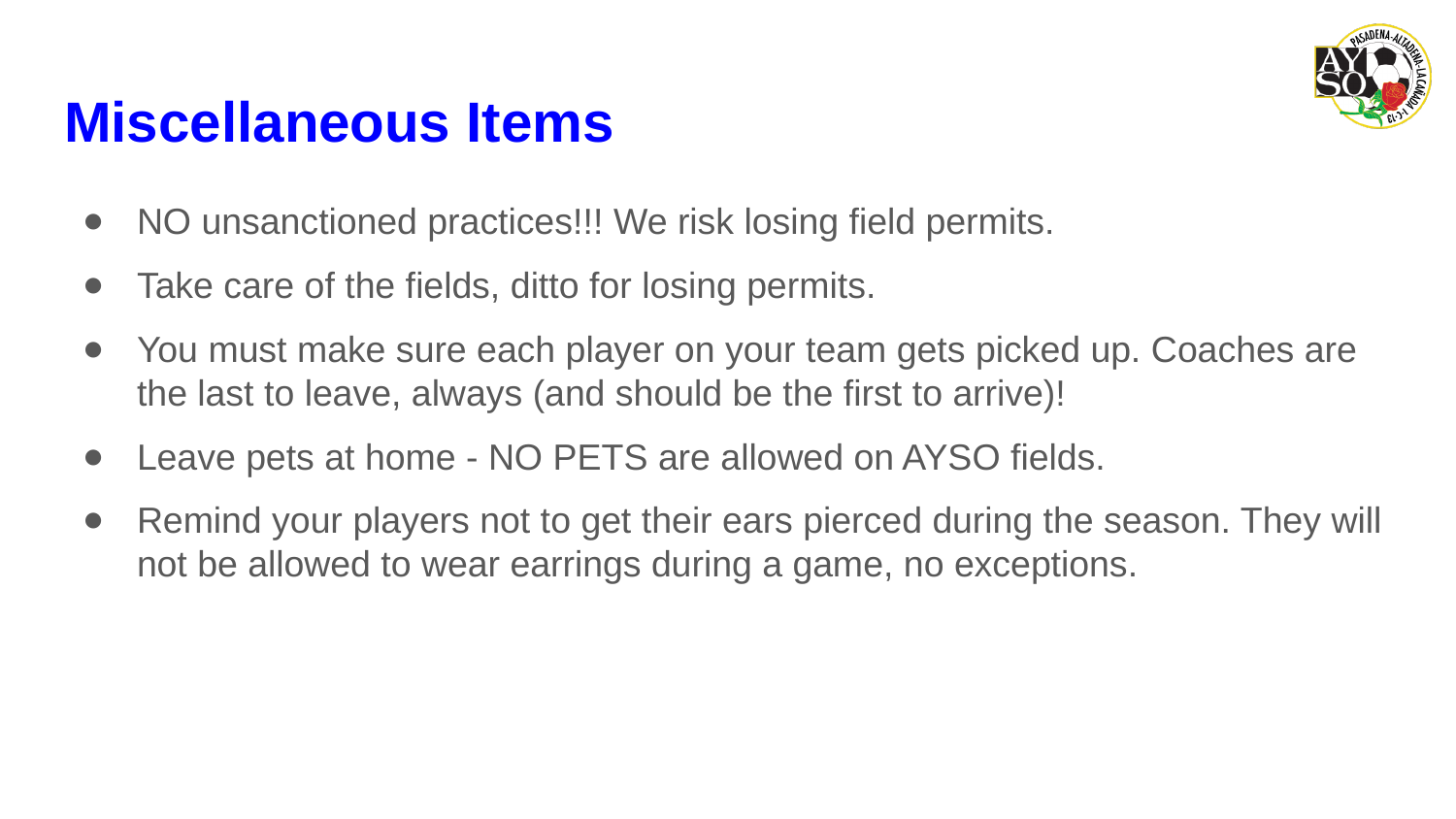

# Miscellaneous Items
NO unsanctioned practices!!! We risk losing field permits.
Take care of the fields, ditto for losing permits.
You must make sure each player on your team gets picked up. Coaches are the last to leave, always (and should be the first to arrive)!
Leave pets at home - NO PETS are allowed on AYSO fields.
Remind your players not to get their ears pierced during the season. They will not be allowed to wear earrings during a game, no exceptions.